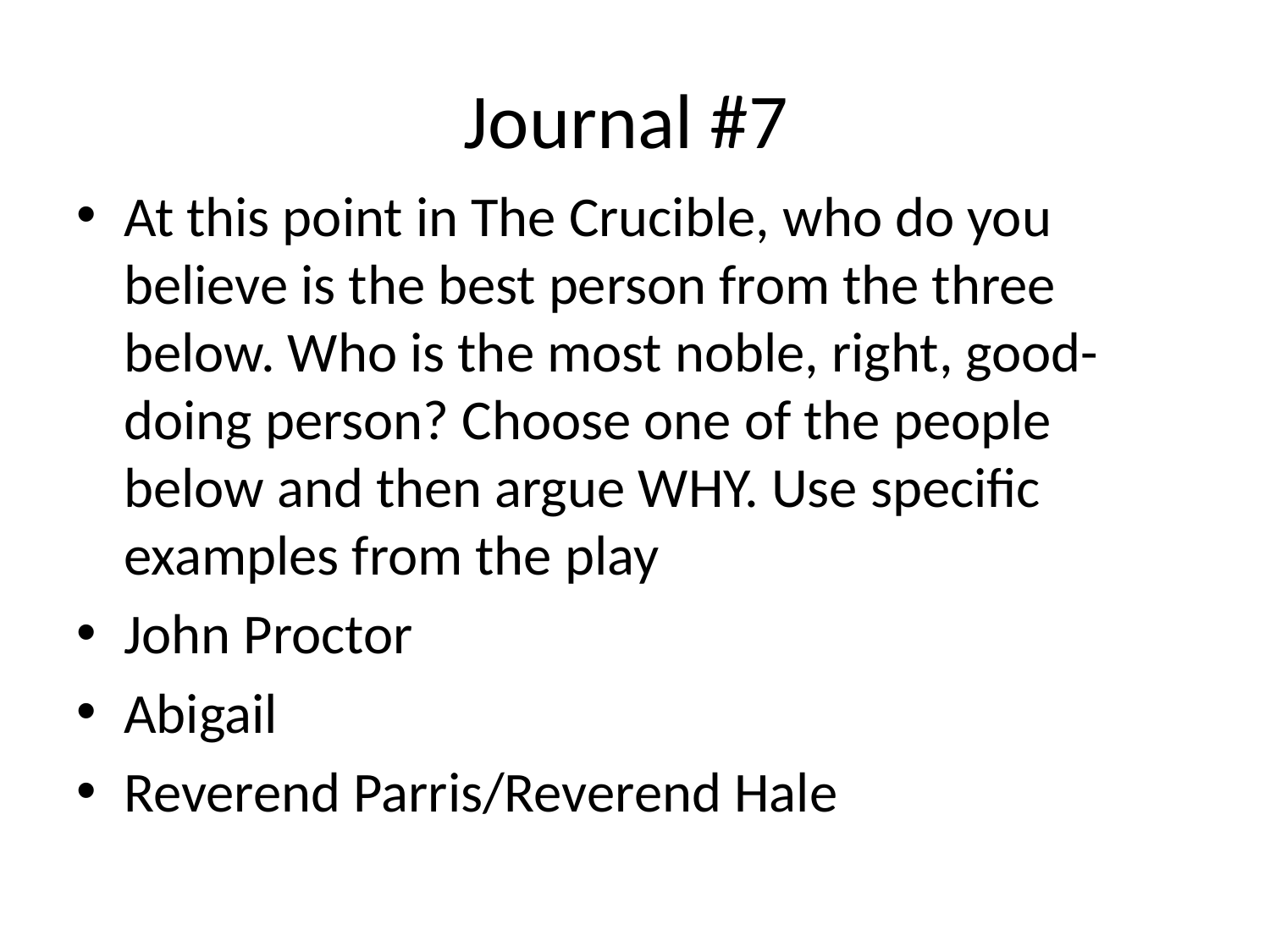

# Journal #7
At this point in The Crucible, who do you believe is the best person from the three below. Who is the most noble, right, good-doing person? Choose one of the people below and then argue WHY. Use specific examples from the play
John Proctor
Abigail
Reverend Parris/Reverend Hale